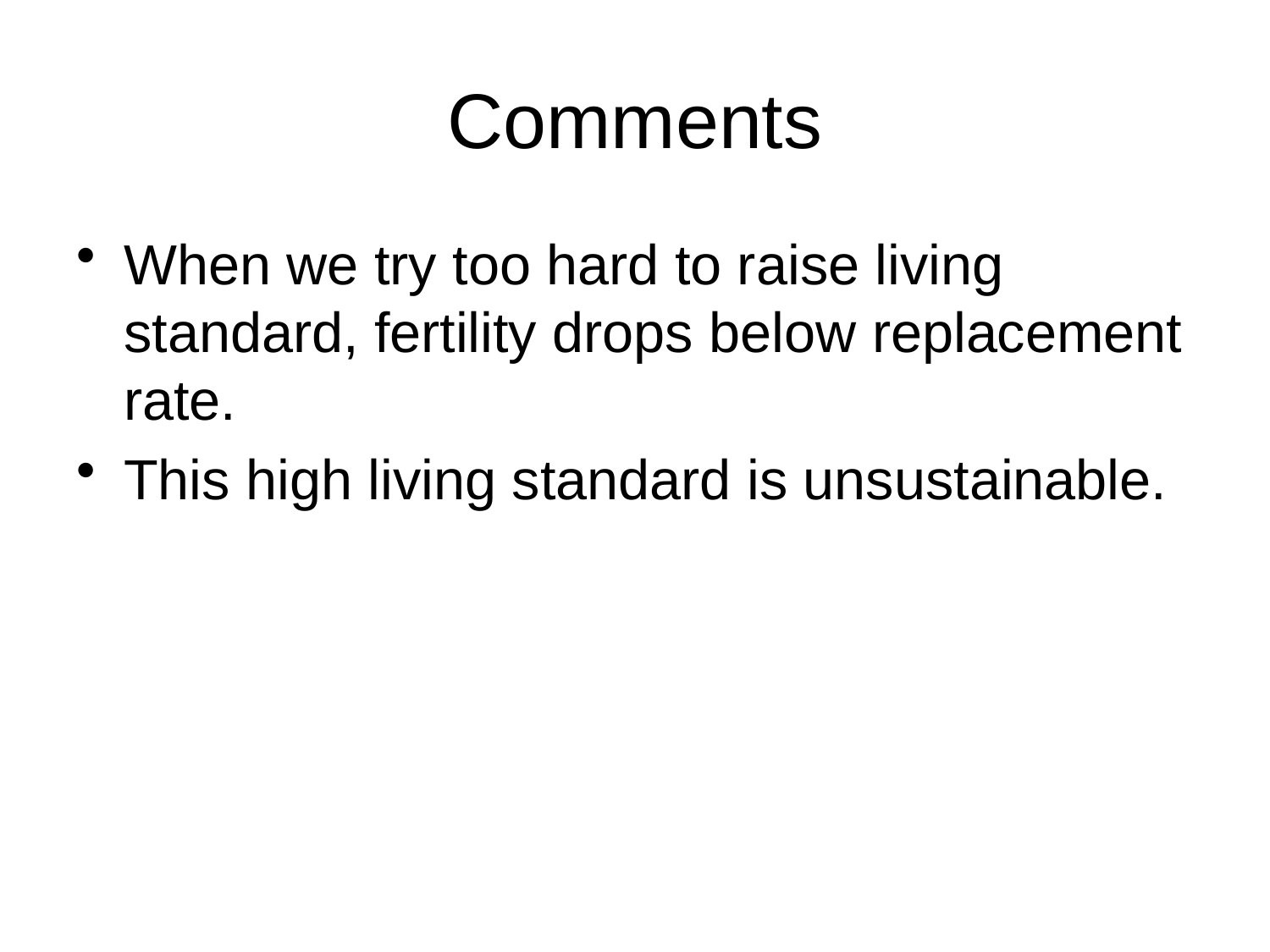

# Comments
When we try too hard to raise living standard, fertility drops below replacement rate.
This high living standard is unsustainable.